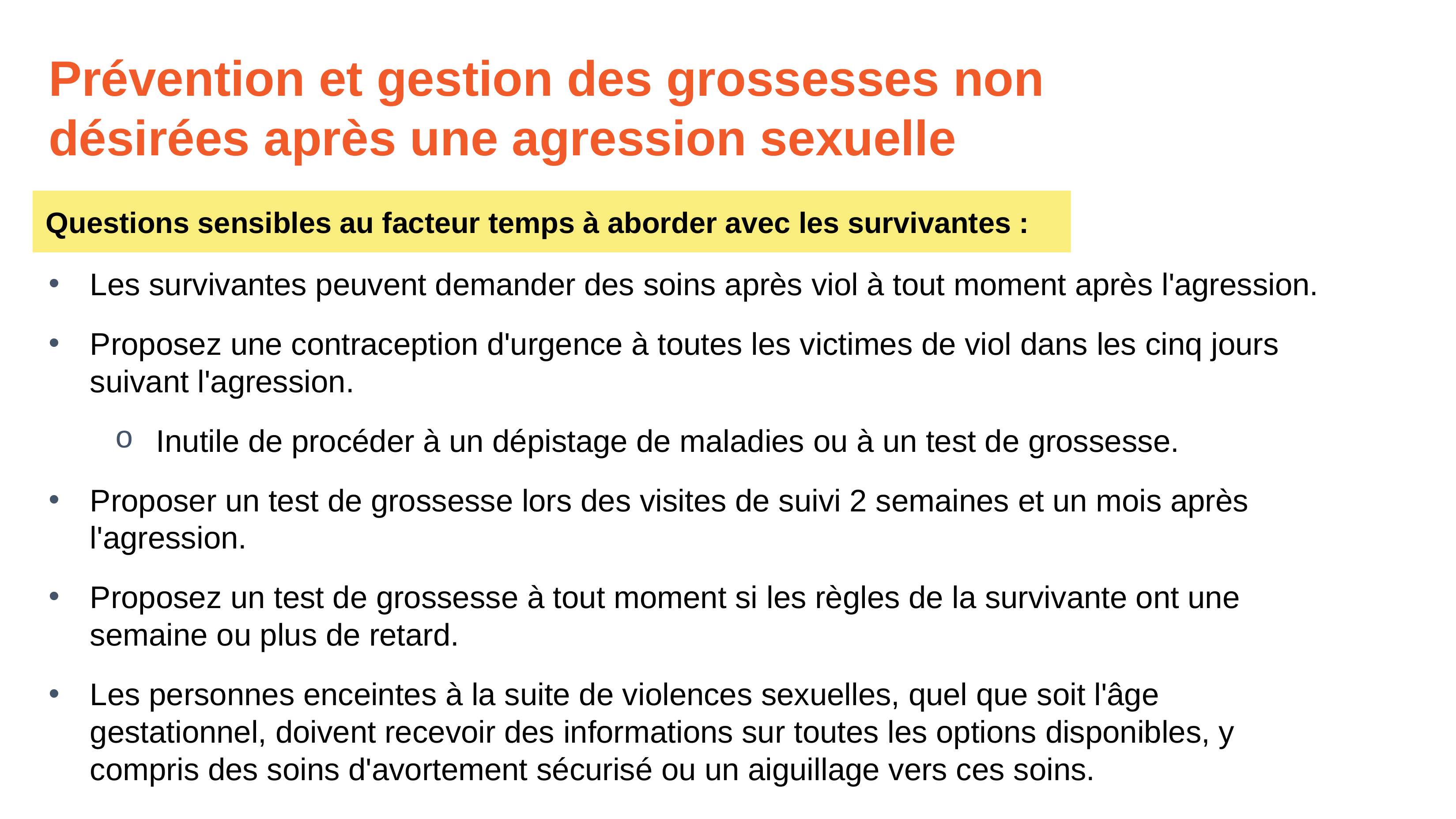

Prévention et gestion des grossesses non désirées après une agression sexuelle
Questions sensibles au facteur temps à aborder avec les survivantes :
Les survivantes peuvent demander des soins après viol à tout moment après l'agression.
Proposez une contraception d'urgence à toutes les victimes de viol dans les cinq jours suivant l'agression.
Inutile de procéder à un dépistage de maladies ou à un test de grossesse.
Proposer un test de grossesse lors des visites de suivi 2 semaines et un mois après l'agression.
Proposez un test de grossesse à tout moment si les règles de la survivante ont une semaine ou plus de retard.
Les personnes enceintes à la suite de violences sexuelles, quel que soit l'âge gestationnel, doivent recevoir des informations sur toutes les options disponibles, y compris des soins d'avortement sécurisé ou un aiguillage vers ces soins.